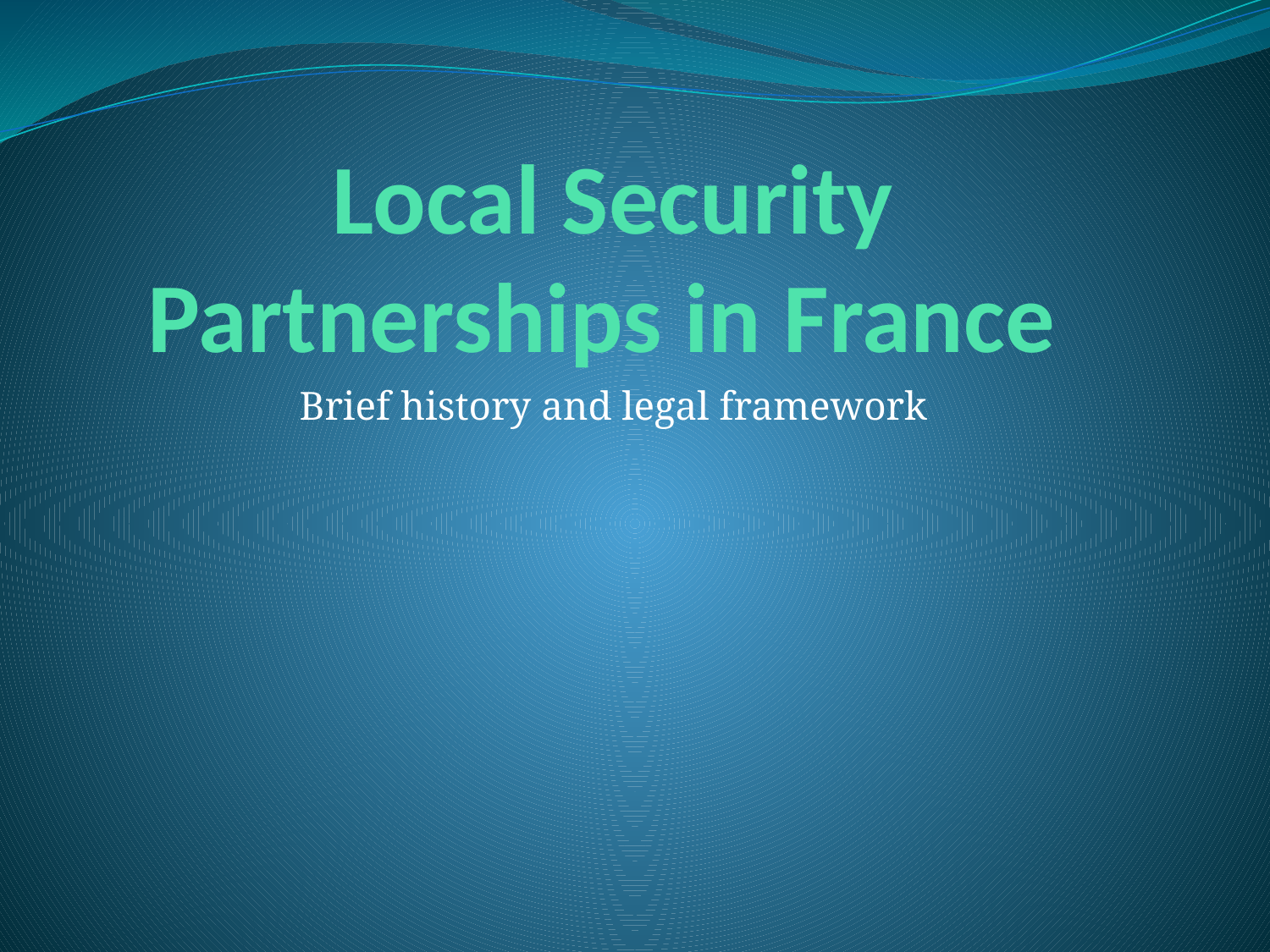

# Local Security Partnerships in France
Brief history and legal framework